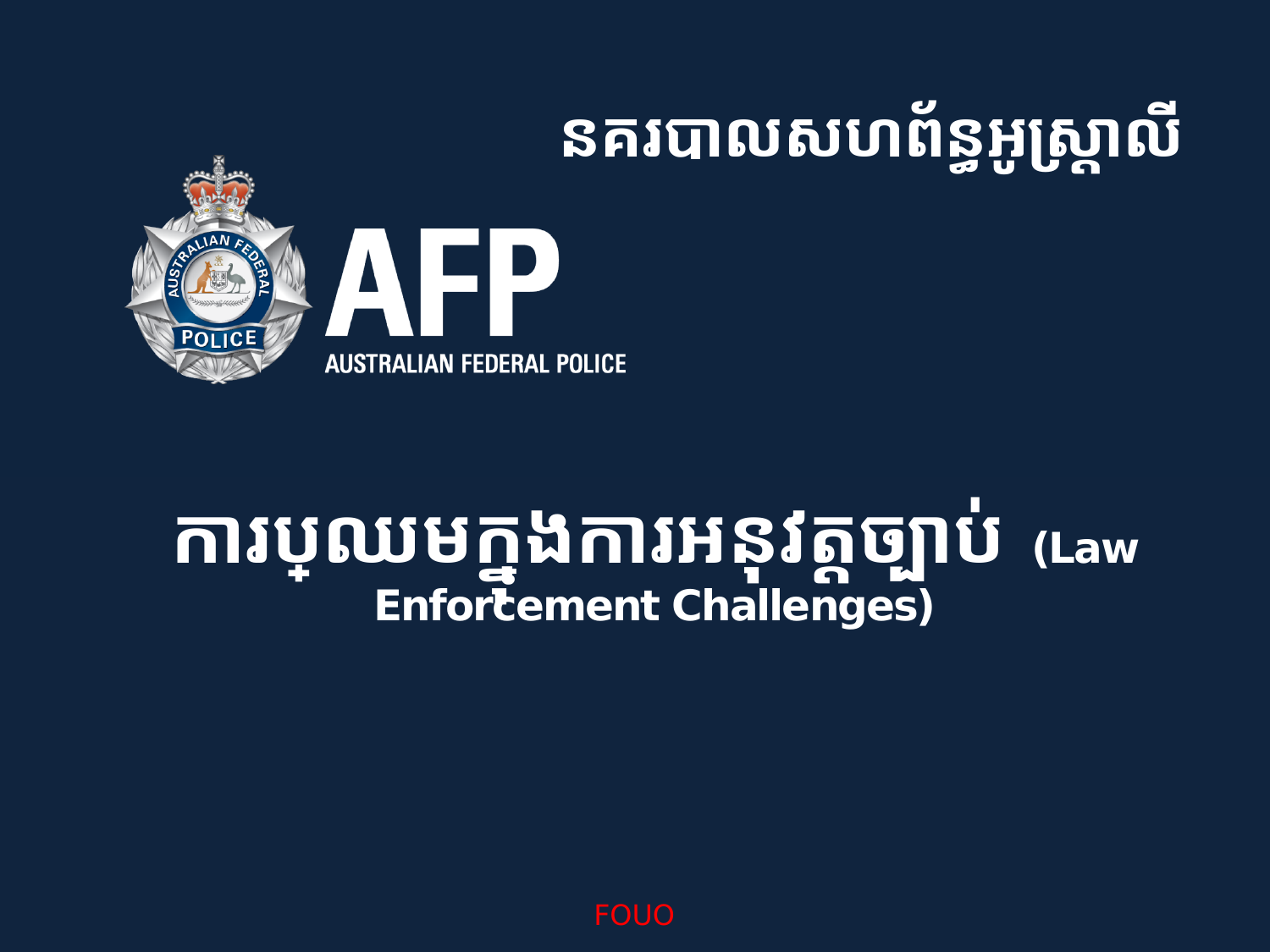

នគរបាលសហព័ន្ធអូស្រ្តាលី
ការប្រឈមក្នុងការអនុវត្តច្បាប់ (Law Enforcement Challenges)